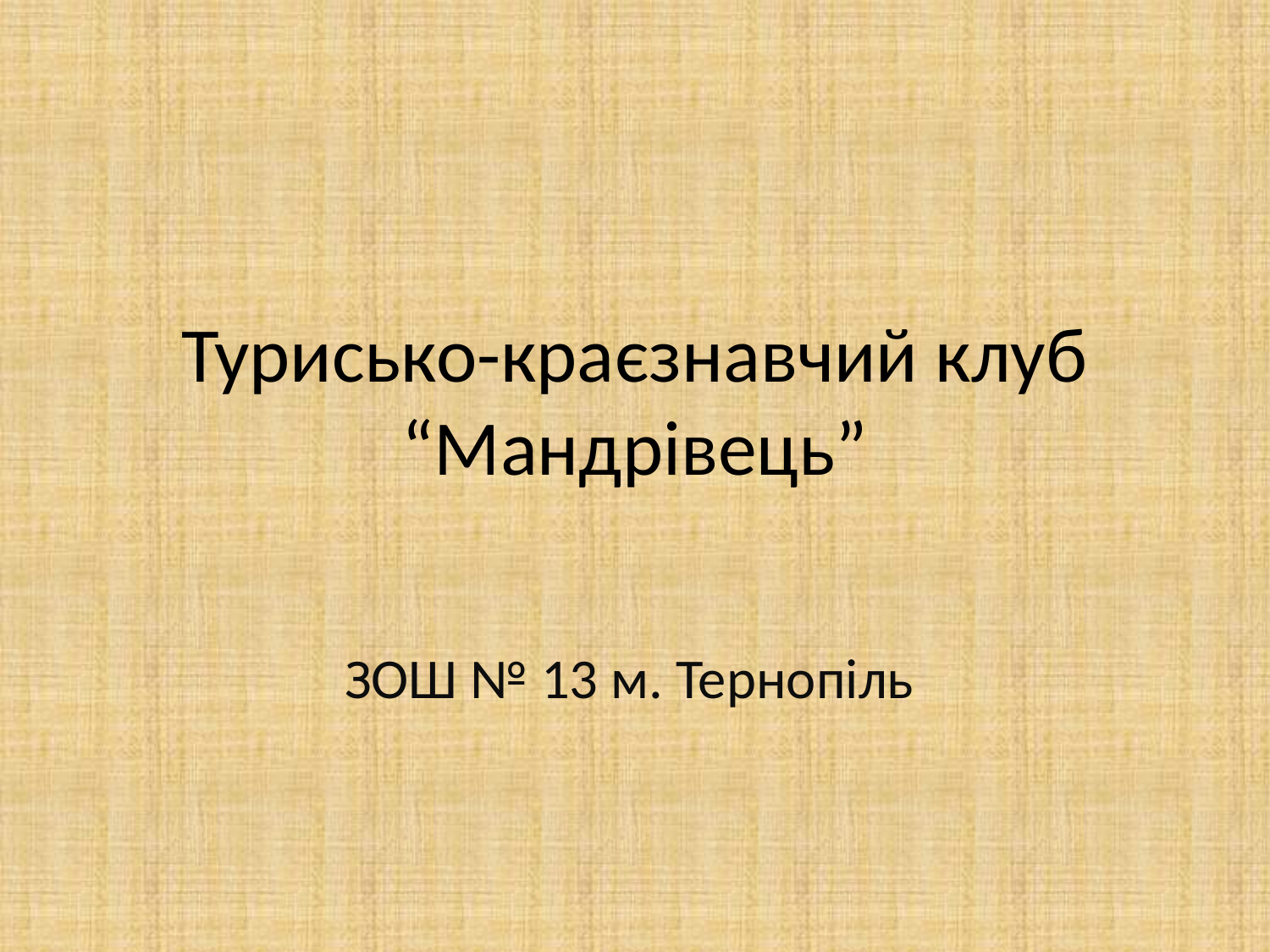

# Турисько-краєзнавчий клуб “Мандрівець”
ЗОШ № 13 м. Тернопіль